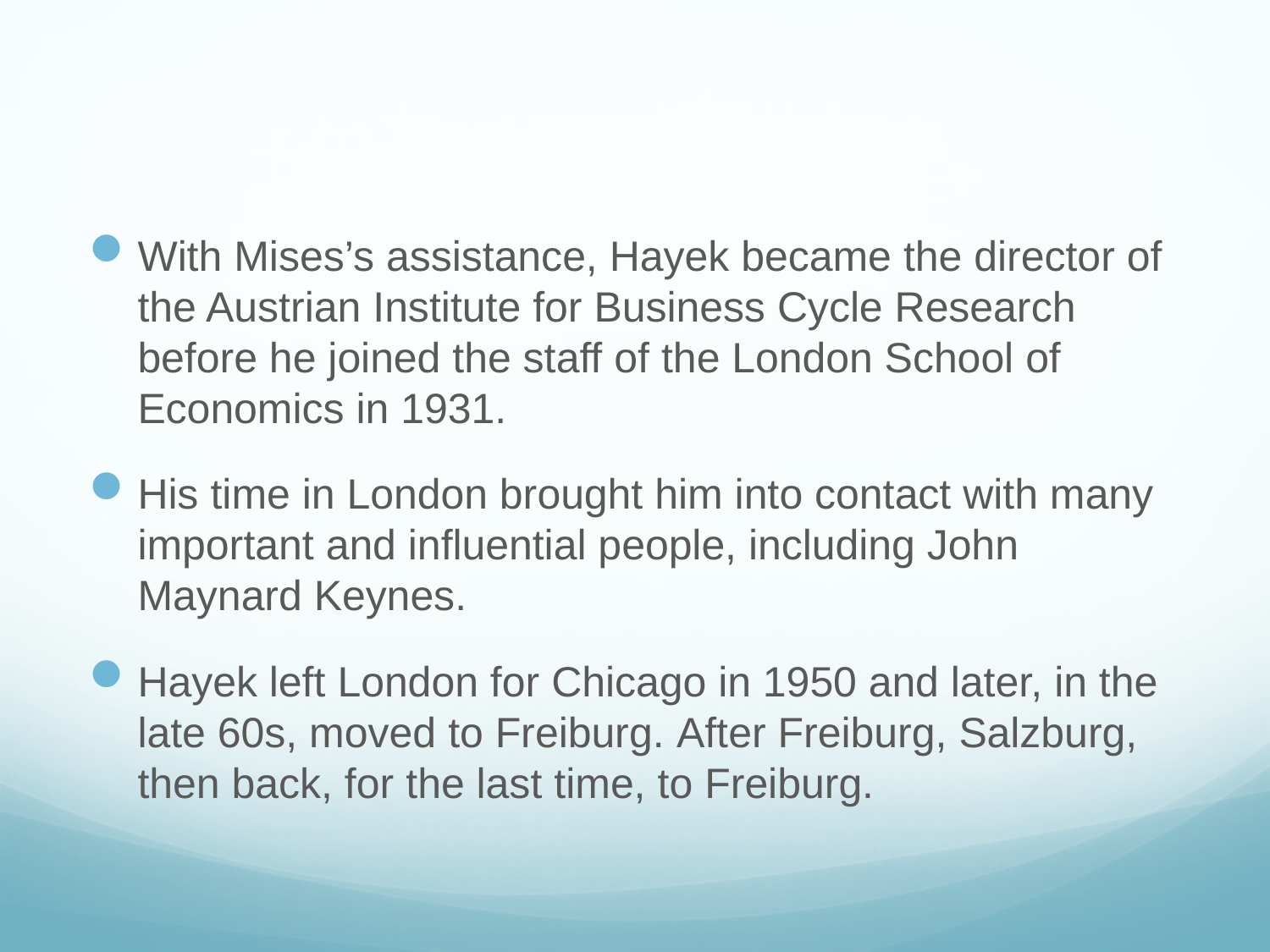

#
With Mises’s assistance, Hayek became the director of the Austrian Institute for Business Cycle Research before he joined the staff of the London School of Economics in 1931.
His time in London brought him into contact with many important and influential people, including John Maynard Keynes.
Hayek left London for Chicago in 1950 and later, in the late 60s, moved to Freiburg. After Freiburg, Salzburg, then back, for the last time, to Freiburg.